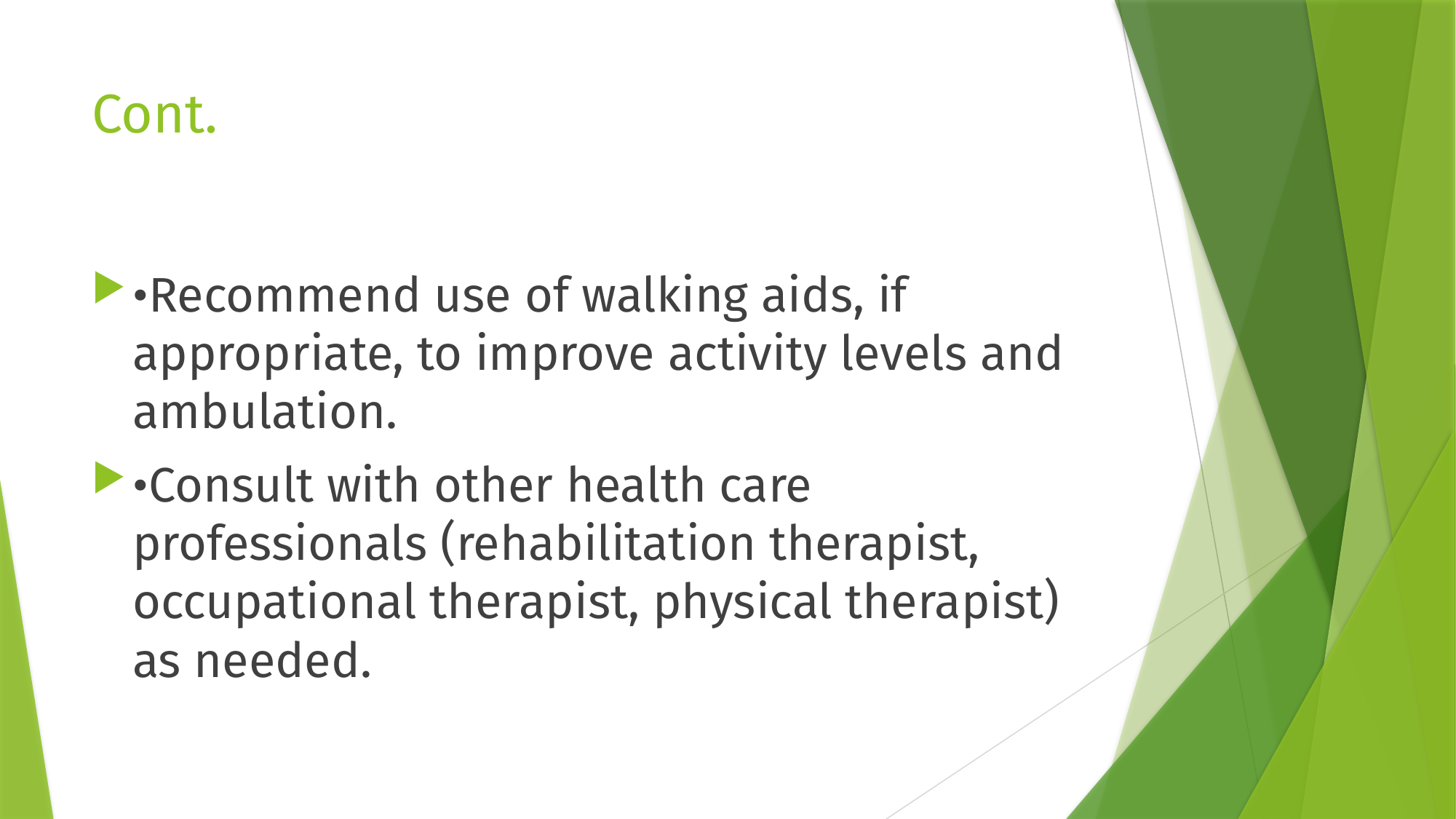

# Cont.
•Recommend use of walking aids, if appropriate, to improve activity levels and ambulation.
•Consult with other health care professionals (rehabilitation therapist, occupational therapist, physical therapist) as needed.